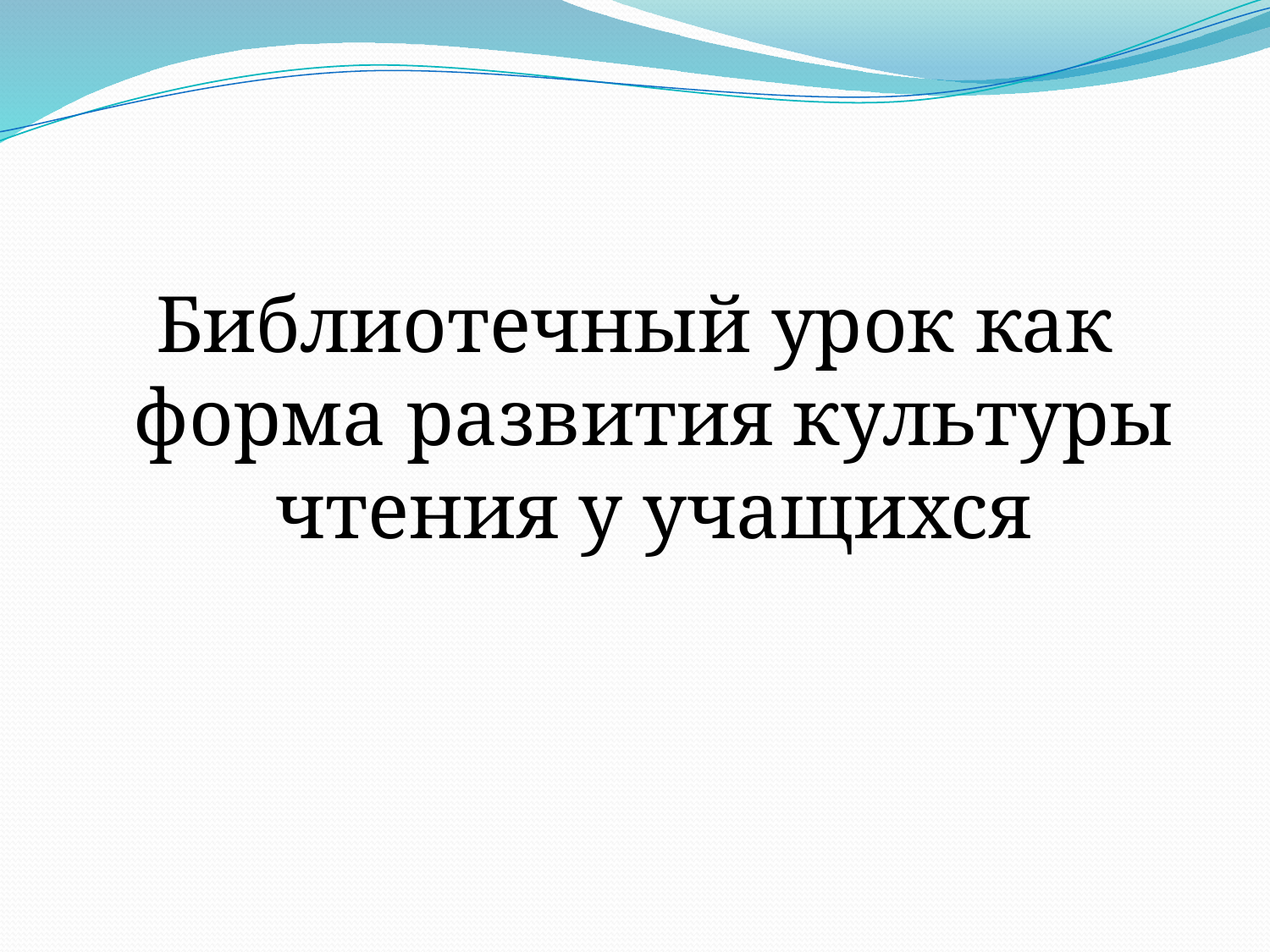

#
Библиотечный урок как форма развития культуры чтения у учащихся